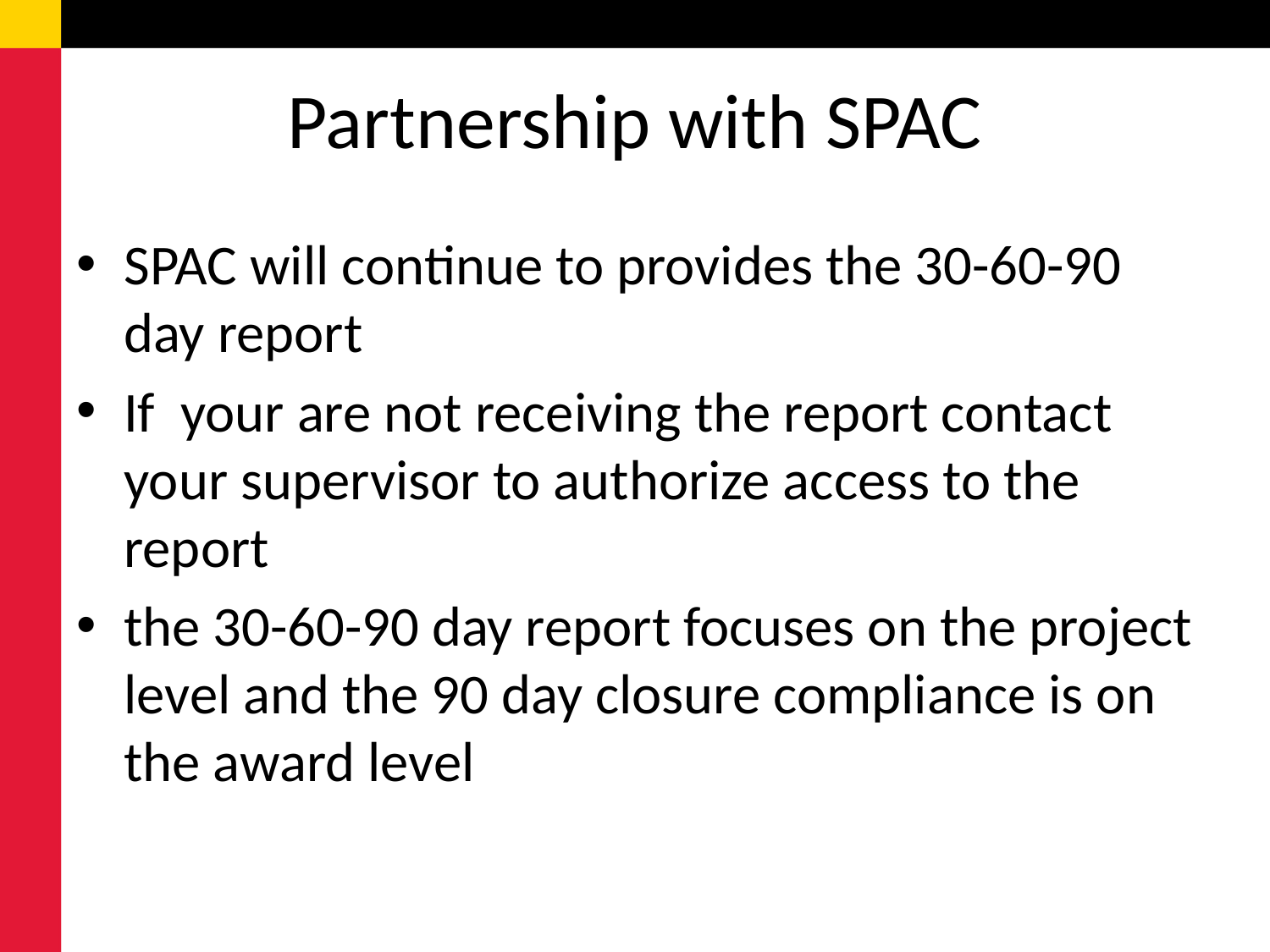

# Partnership with SPAC
SPAC will continue to provides the 30-60-90 day report
If  your are not receiving the report contact your supervisor to authorize access to the report
the 30-60-90 day report focuses on the project level and the 90 day closure compliance is on the award level